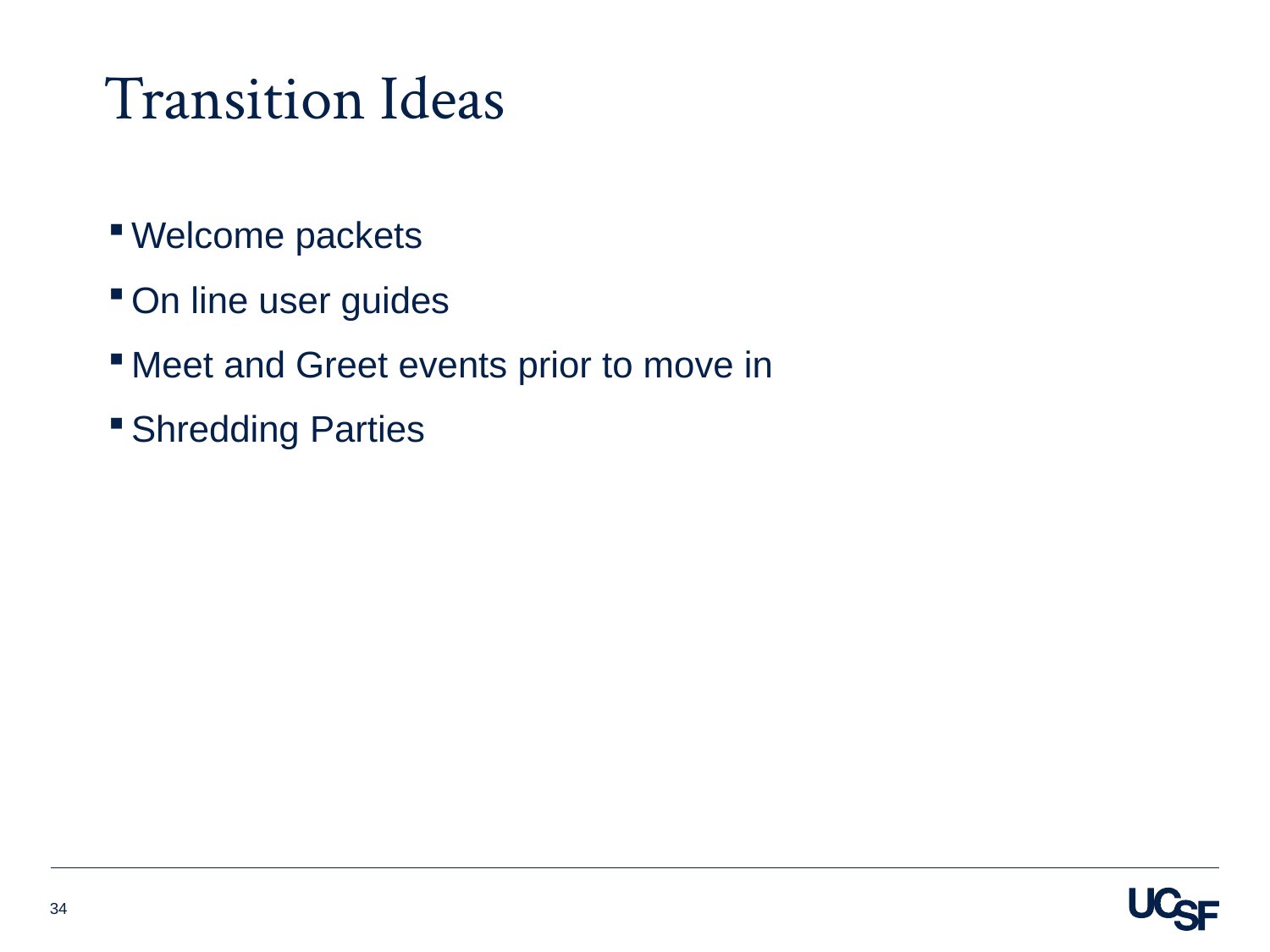

# Transition Ideas
Welcome packets
On line user guides
Meet and Greet events prior to move in
Shredding Parties

34